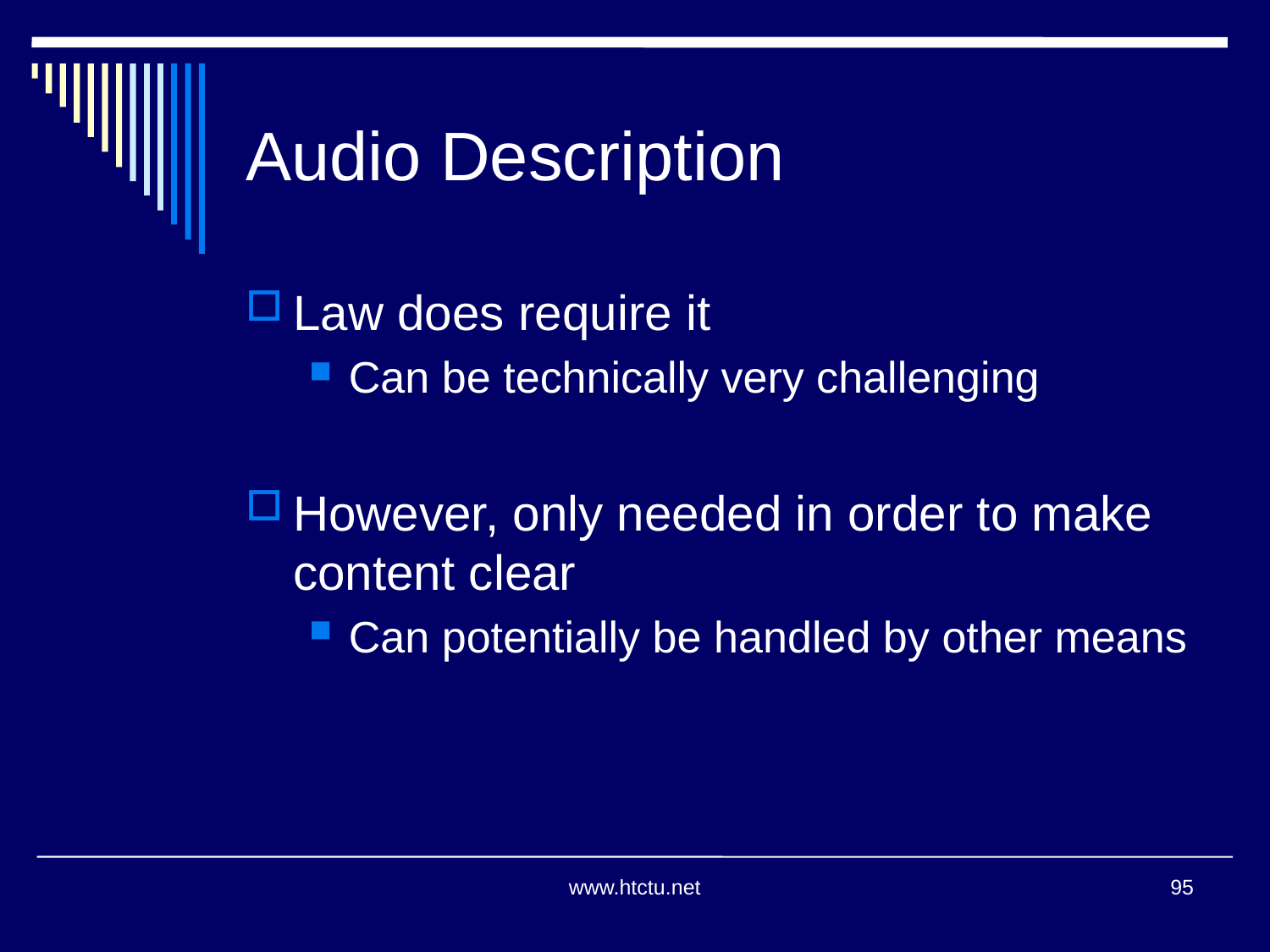

Audio Description
Law does require it
Can be technically very challenging

However, only needed in order to make content clear
Can potentially be handled by other means

www.htctu.net
95